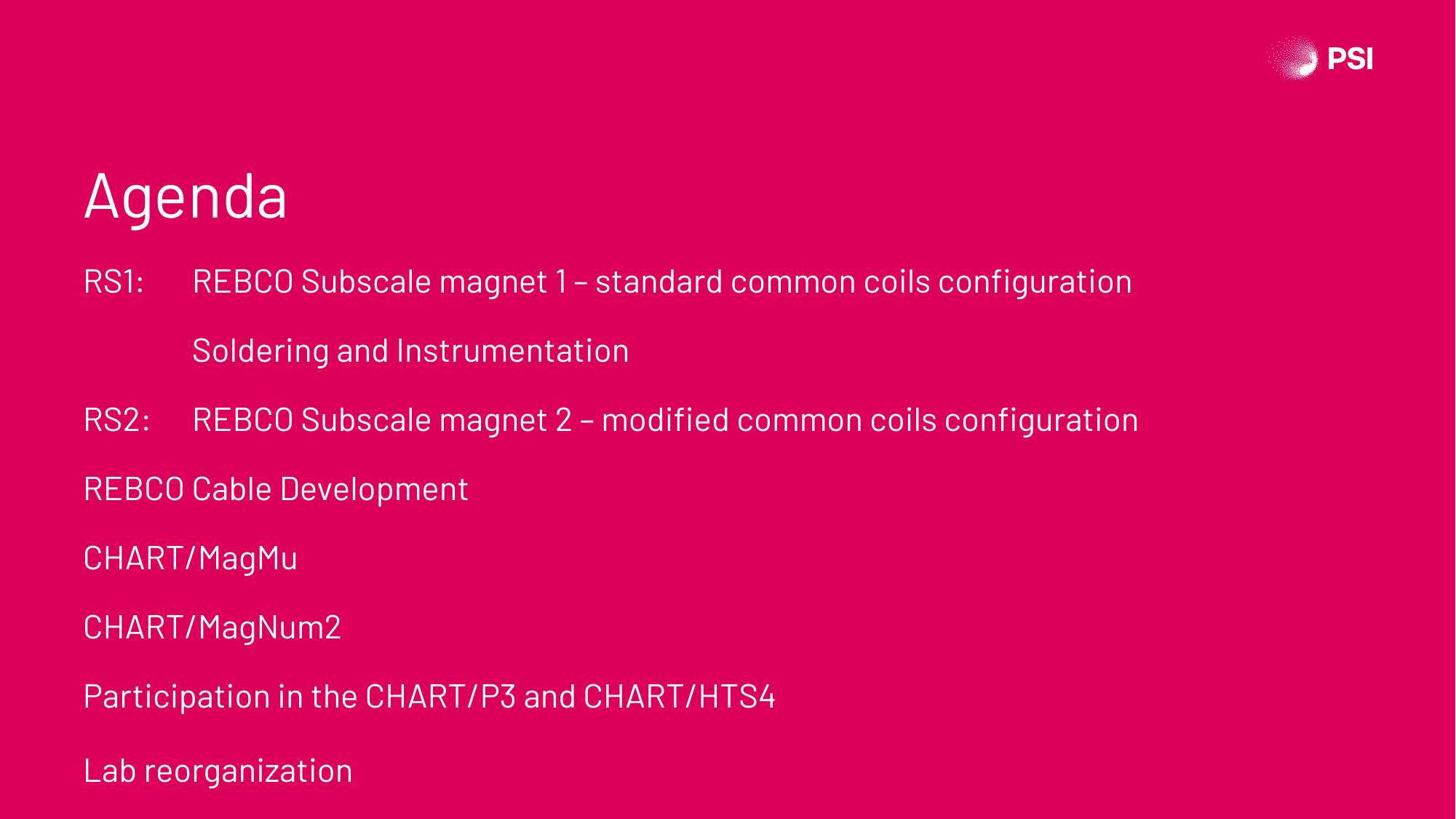

Agenda
RS1:	REBCO Subscale magnet 1 – standard common coils configuration
	Soldering and Instrumentation
RS2: 	REBCO Subscale magnet 2 – modified common coils configuration
REBCO Cable Development
CHART/MagMu
CHART/MagNum2
Participation in the CHART/P3 and CHART/HTS4
Lab reorganization